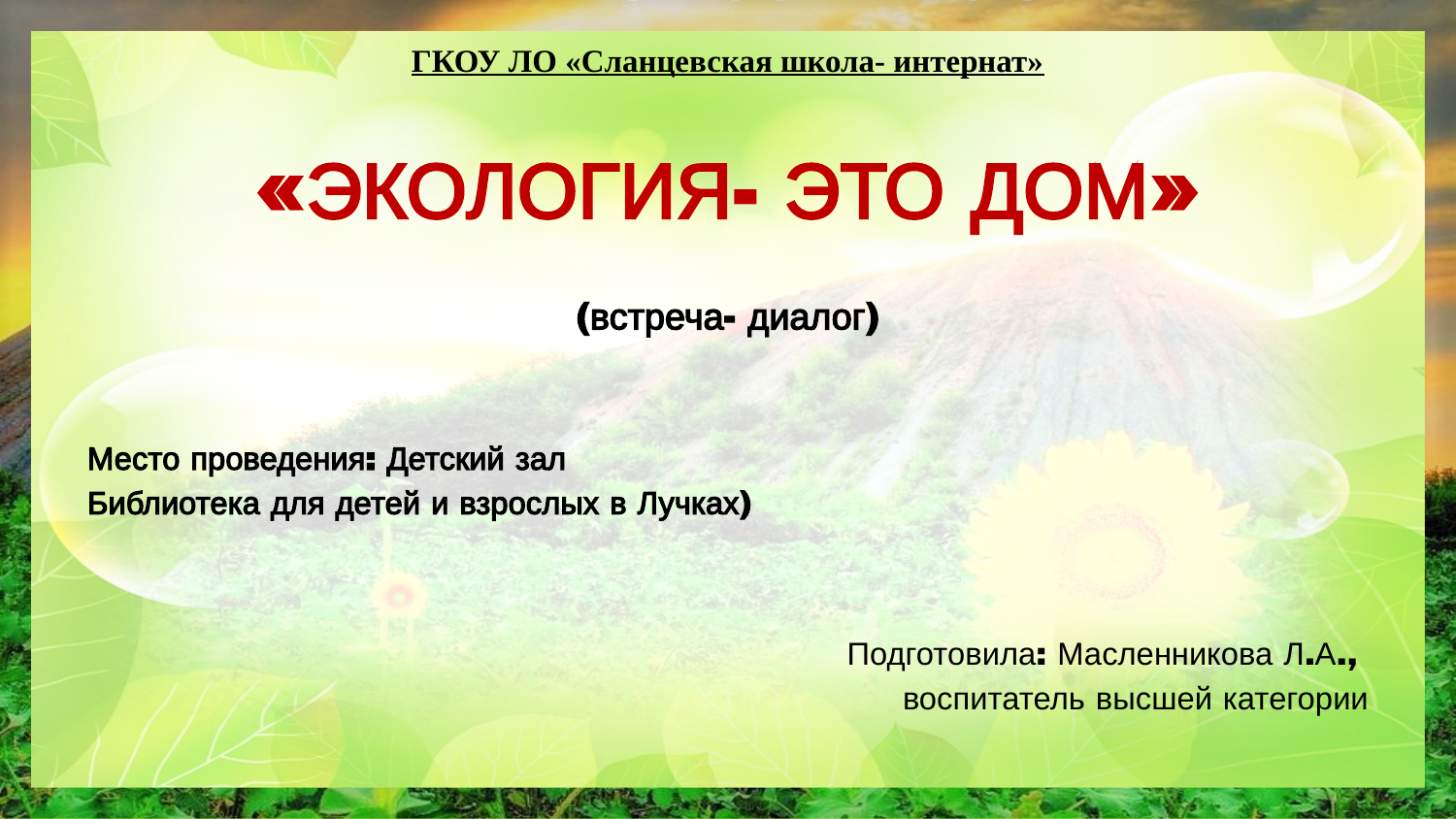

# ГКОУ ЛО «Сланцевская школа- интернат»

«ЭКОЛОГИЯ- ЭТО ДОМ»

(встреча- диалог)

Место проведения: Детский зал
Библиотека для детей и взрослых в Лучках)

Подготовила: Масленникова Л.А.,
воспитатель высшей категории